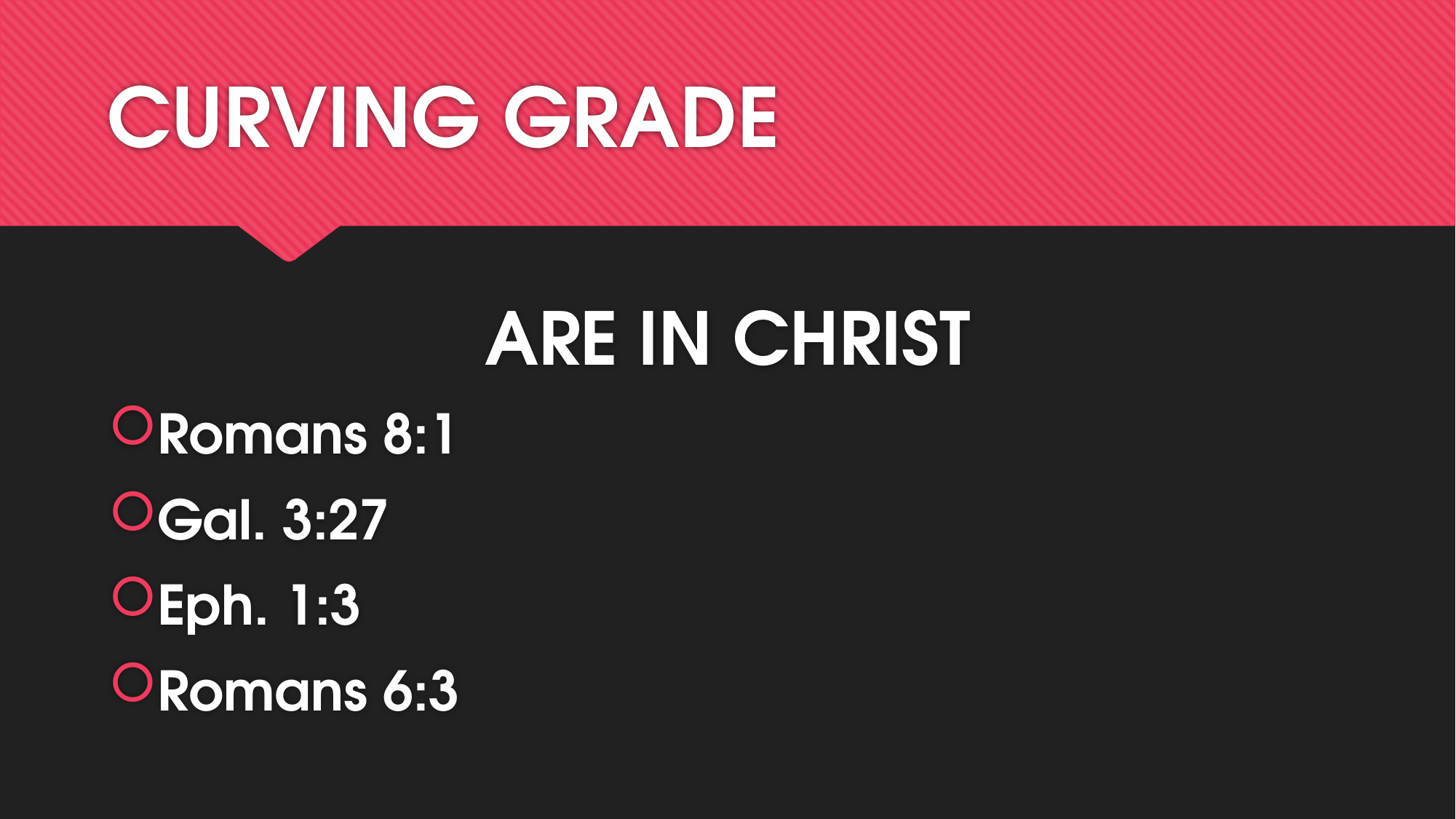

# CURVING GRADE
ARE IN CHRIST
Romans 8:1
Gal. 3:27
Eph. 1:3
Romans 6:3